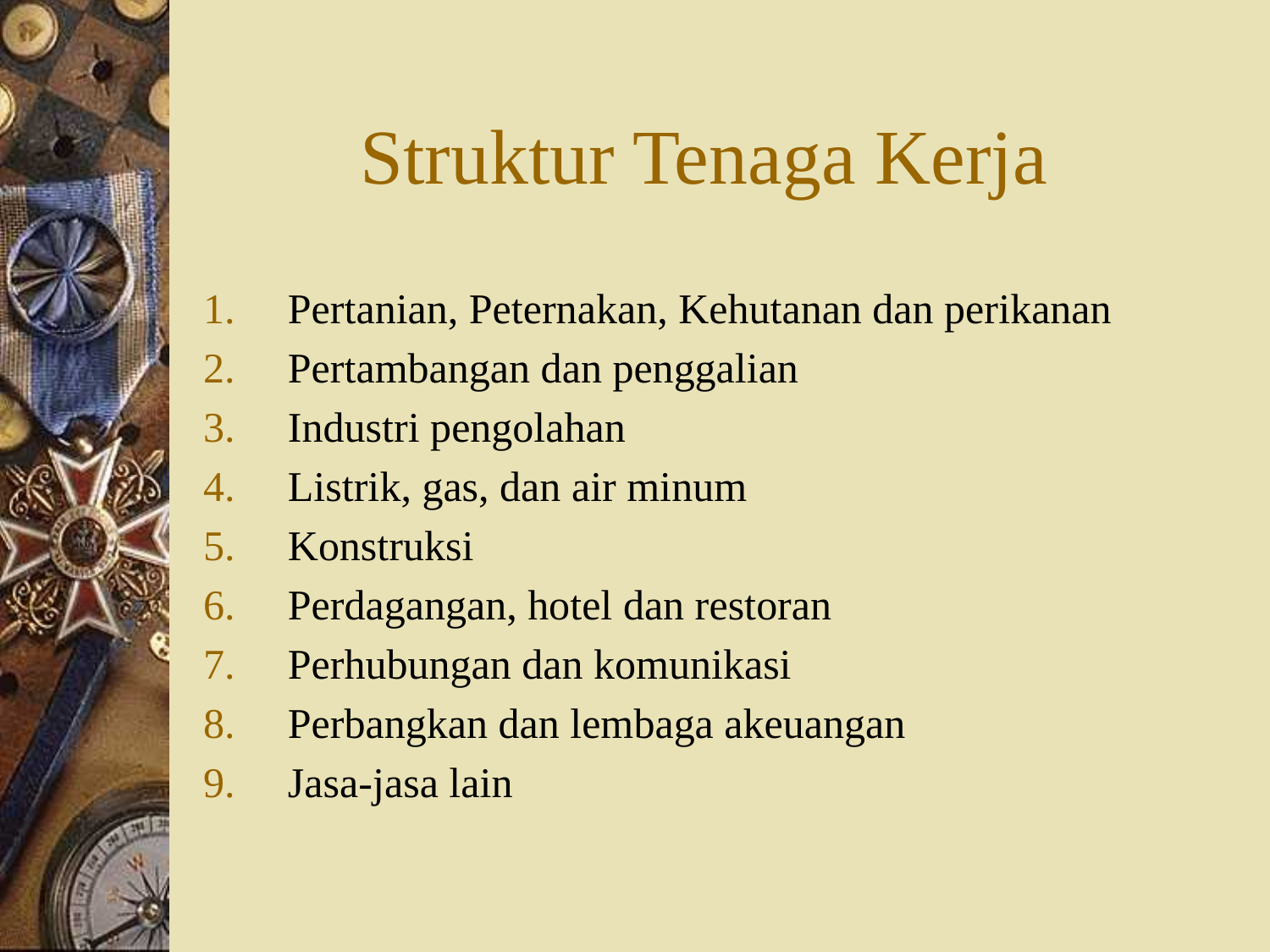

# Struktur Tenaga Kerja
Pertanian, Peternakan, Kehutanan dan perikanan
Pertambangan dan penggalian
Industri pengolahan
Listrik, gas, dan air minum
Konstruksi
Perdagangan, hotel dan restoran
Perhubungan dan komunikasi
Perbangkan dan lembaga akeuangan
Jasa-jasa lain